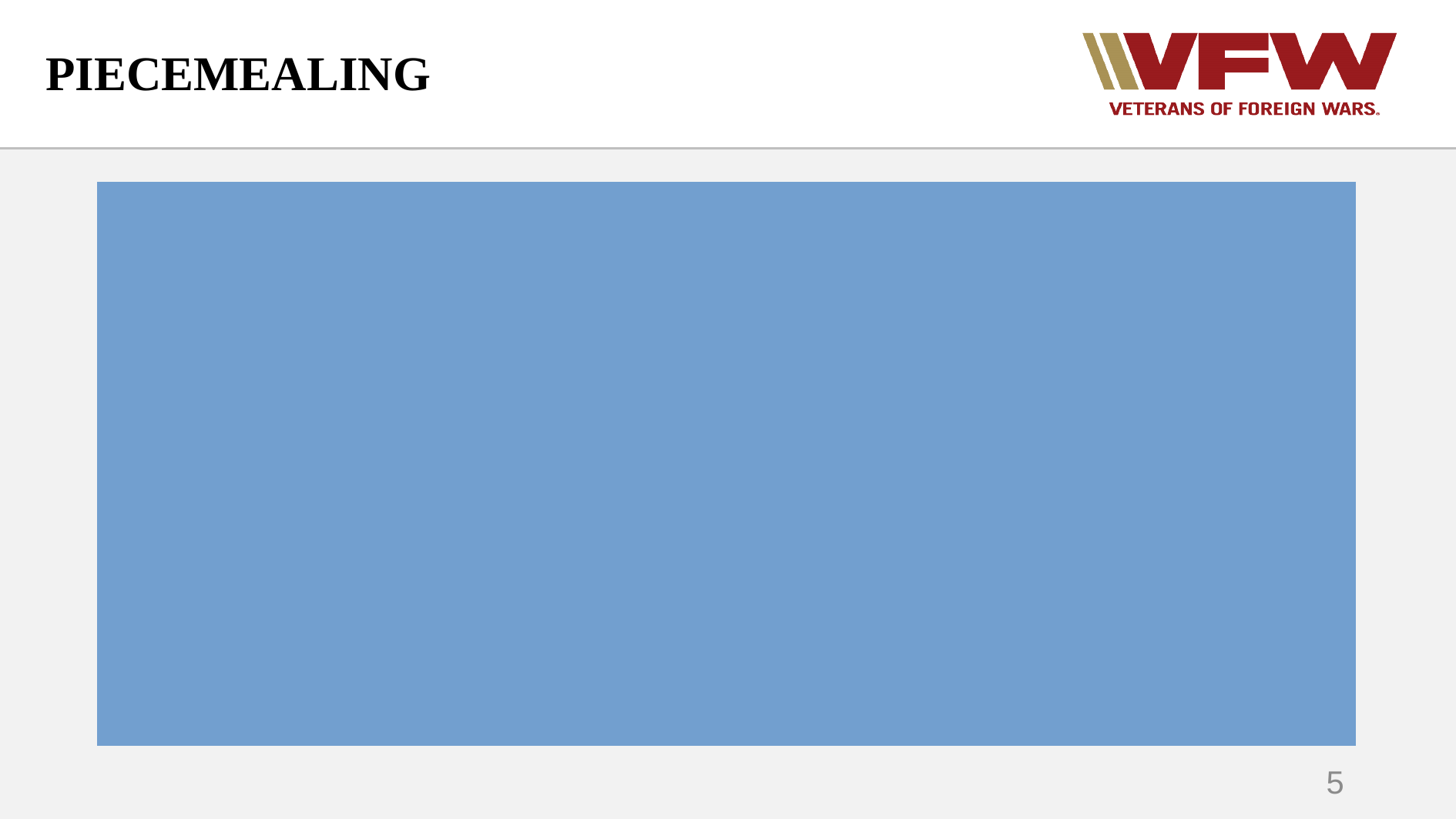

# PIECEMEALING
Piecemeal (adj):
done, made, or accomplished piece by piece or in a fragmentary way
Can cause delays in claim processing
Claim submission errors
Timeline skewed
Service member confused

5